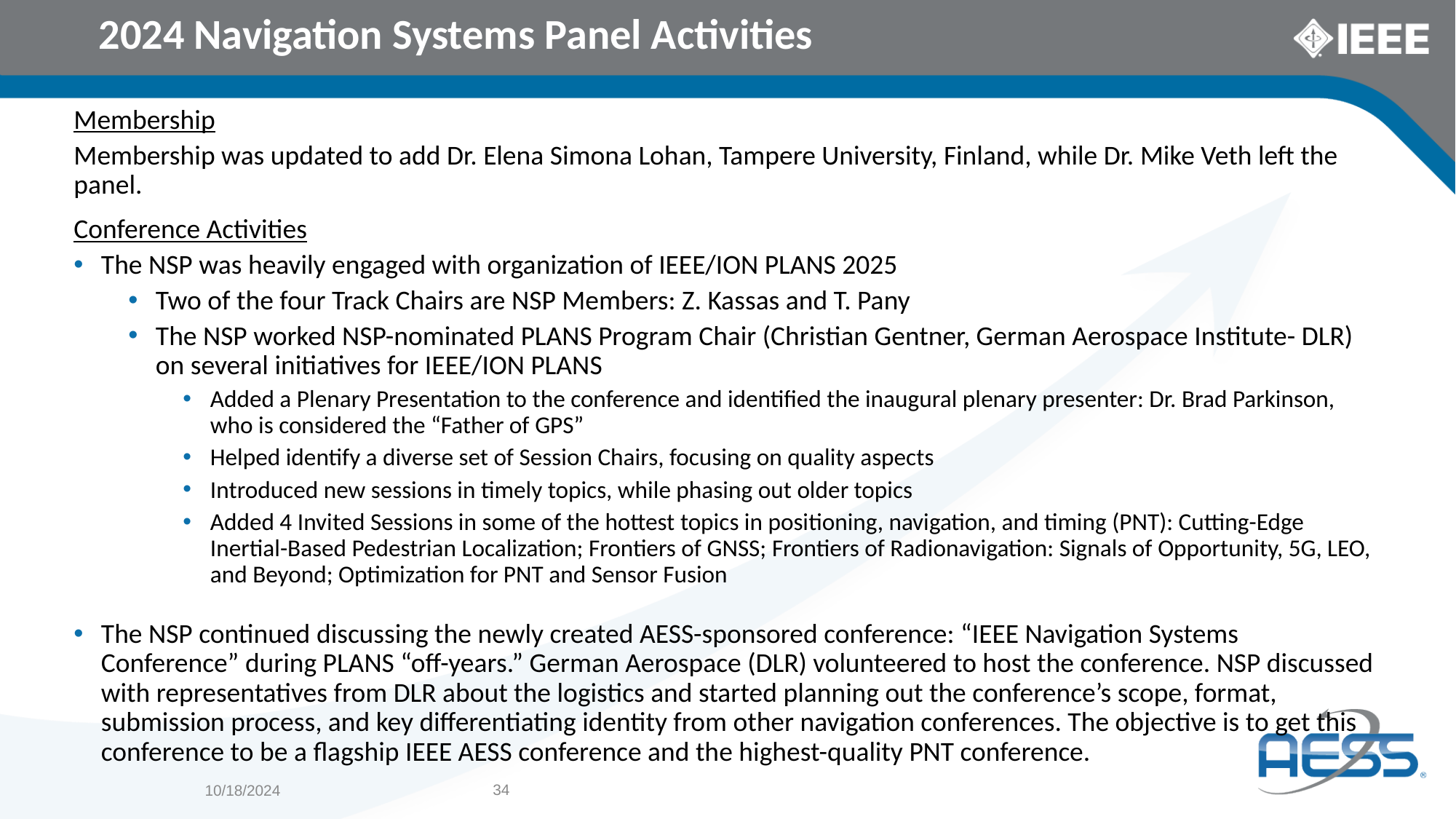

# 2024 Navigation Systems Panel Activities
Membership
Membership was updated to add Dr. Elena Simona Lohan, Tampere University, Finland, while Dr. Mike Veth left the panel.
Conference Activities
The NSP was heavily engaged with organization of IEEE/ION PLANS 2025
Two of the four Track Chairs are NSP Members: Z. Kassas and T. Pany
The NSP worked NSP-nominated PLANS Program Chair (Christian Gentner, German Aerospace Institute- DLR) on several initiatives for IEEE/ION PLANS
Added a Plenary Presentation to the conference and identified the inaugural plenary presenter: Dr. Brad Parkinson, who is considered the “Father of GPS”
Helped identify a diverse set of Session Chairs, focusing on quality aspects
Introduced new sessions in timely topics, while phasing out older topics
Added 4 Invited Sessions in some of the hottest topics in positioning, navigation, and timing (PNT): Cutting-Edge Inertial-Based Pedestrian Localization; Frontiers of GNSS; Frontiers of Radionavigation: Signals of Opportunity, 5G, LEO, and Beyond; Optimization for PNT and Sensor Fusion

The NSP continued discussing the newly created AESS-sponsored conference: “IEEE Navigation Systems Conference” during PLANS “off-years.” German Aerospace (DLR) volunteered to host the conference. NSP discussed with representatives from DLR about the logistics and started planning out the conference’s scope, format, submission process, and key differentiating identity from other navigation conferences. The objective is to get this conference to be a flagship IEEE AESS conference and the highest-quality PNT conference.

10/18/2024
34